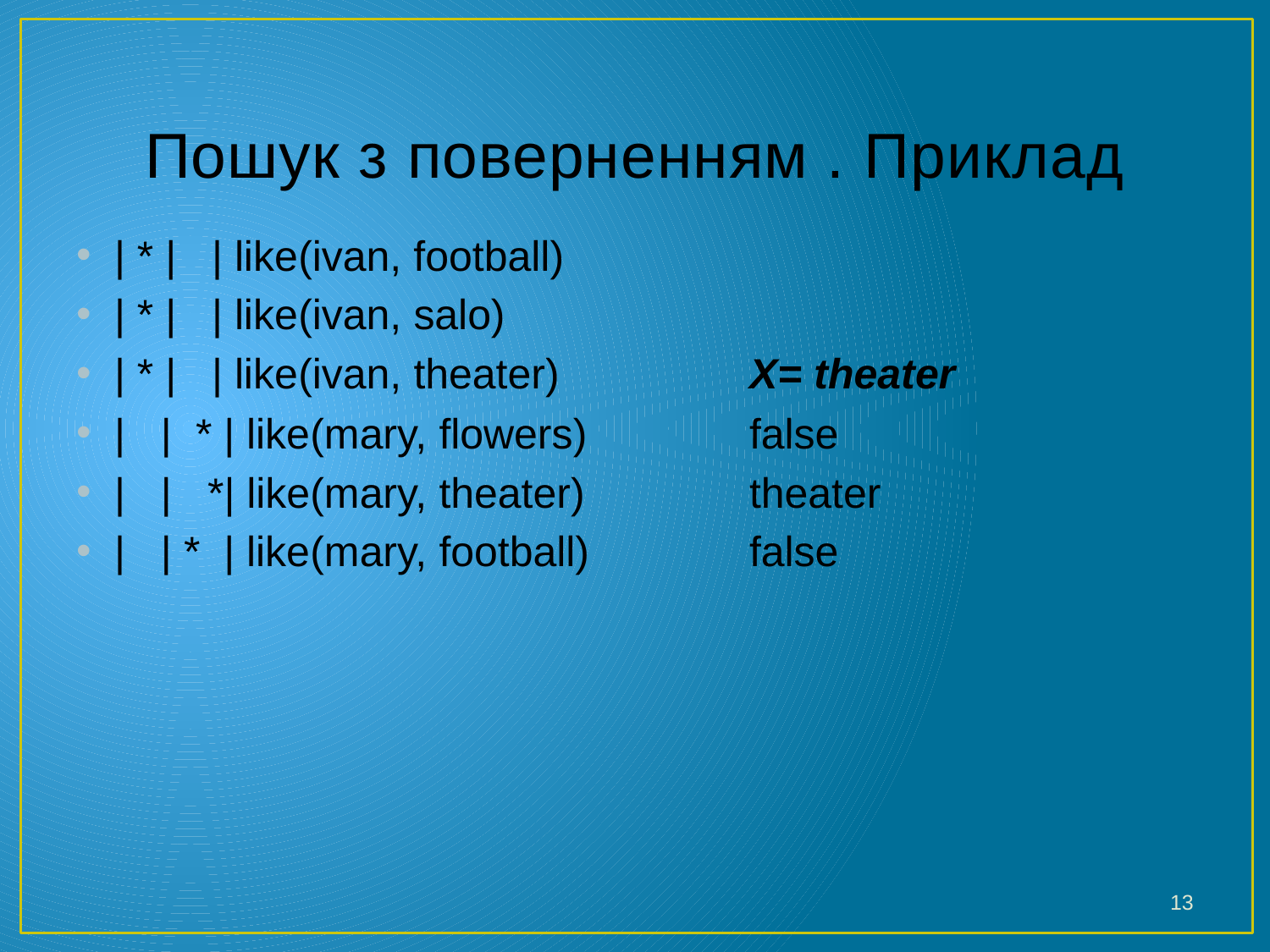

# Пошук з поверненням . Приклад
| * |   | like(ivan, football)
| * |   | like(ivan, salo)
| * |   | like(ivan, theater) 		X= theater
|   |  * | like(mary, flowers)   	false
|   |   *| like(mary, theater) 		theater
|   | *  | like(mary, football)		false
13